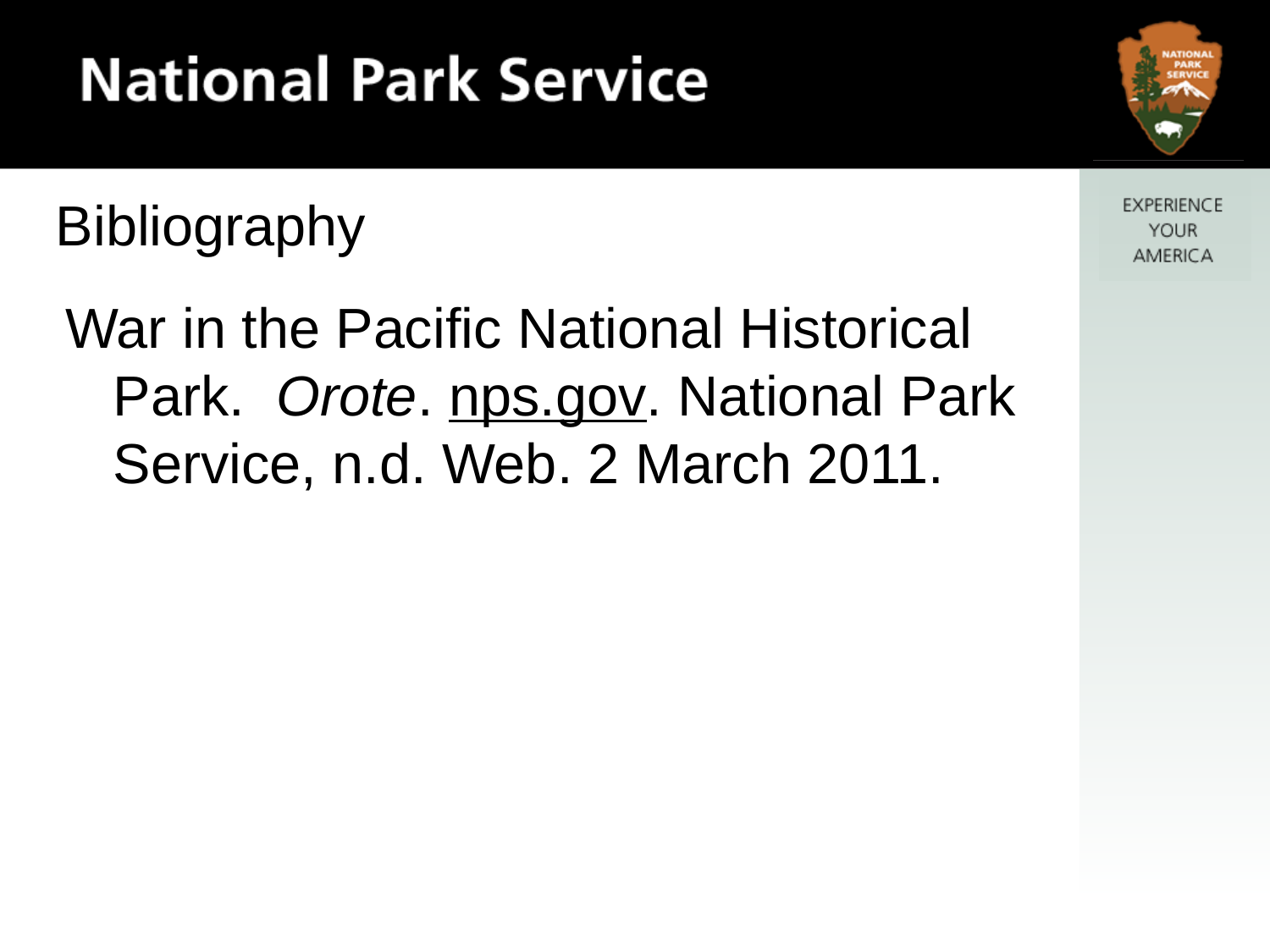

# Bibliography
War in the Pacific National Historical Park.  Orote. nps.gov. National Park Service, n.d. Web. 2 March 2011.